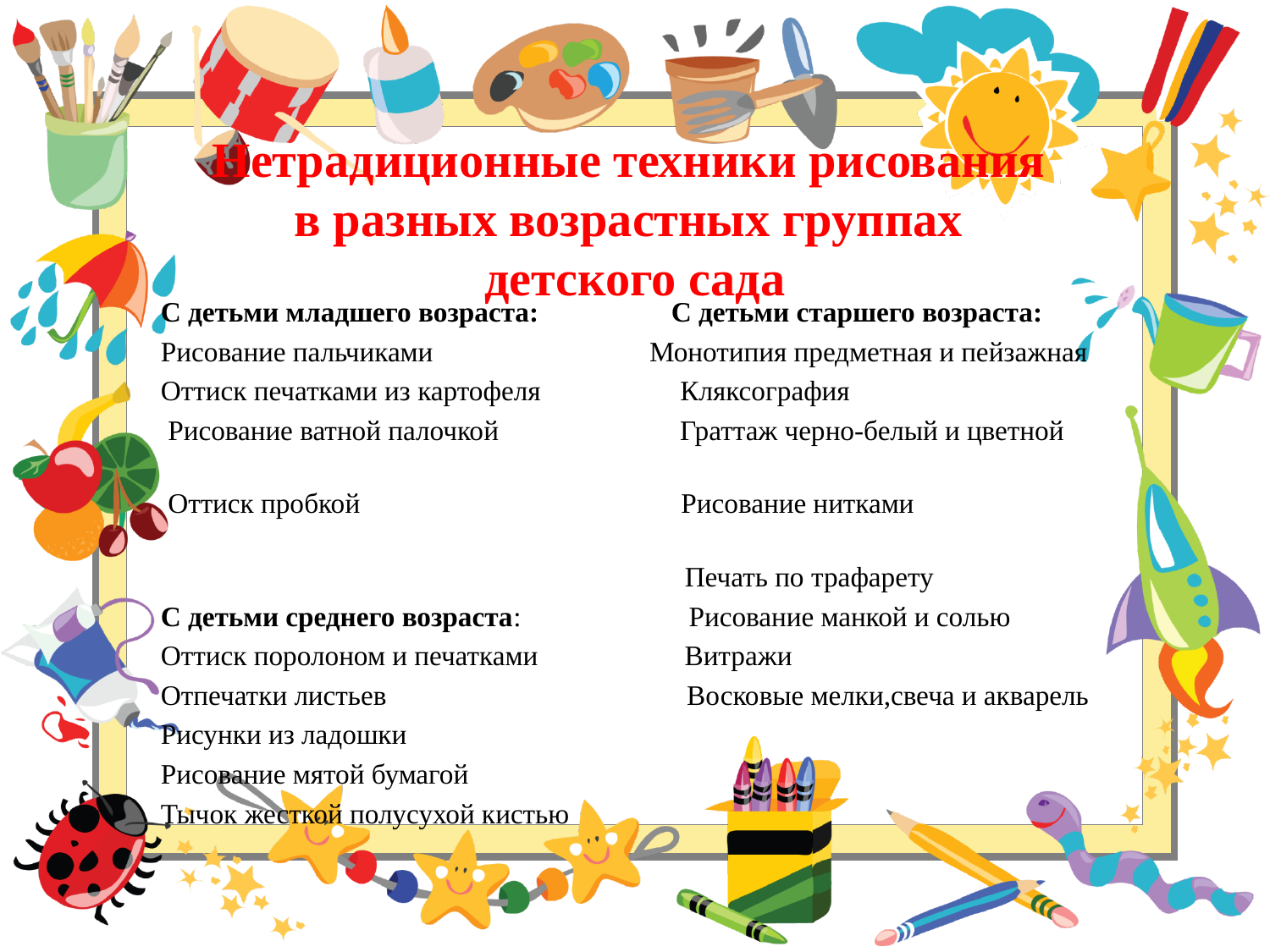

# Нетрадиционные техники рисования в разных возрастных группах детского сада
С детьми младшего возраста:                   С детьми старшего возраста:
Рисование пальчиками                               Монотипия предметная и пейзажная
Оттиск печатками из картофеля                    Кляксография
 Рисование ватной палочкой                          Граттаж черно-белый и цветной
 Оттиск пробкой                                              Рисование нитками
                                                                           Печать по трафарету
С детьми среднего возраста:                        Рисование манкой и солью
Оттиск поролоном и печатками                     Витражи
Отпечатки листьев                                           Восковые мелки,свеча и акварель
Рисунки из ладошки
Рисование мятой бумагой
Тычок жесткой полусухой кистью